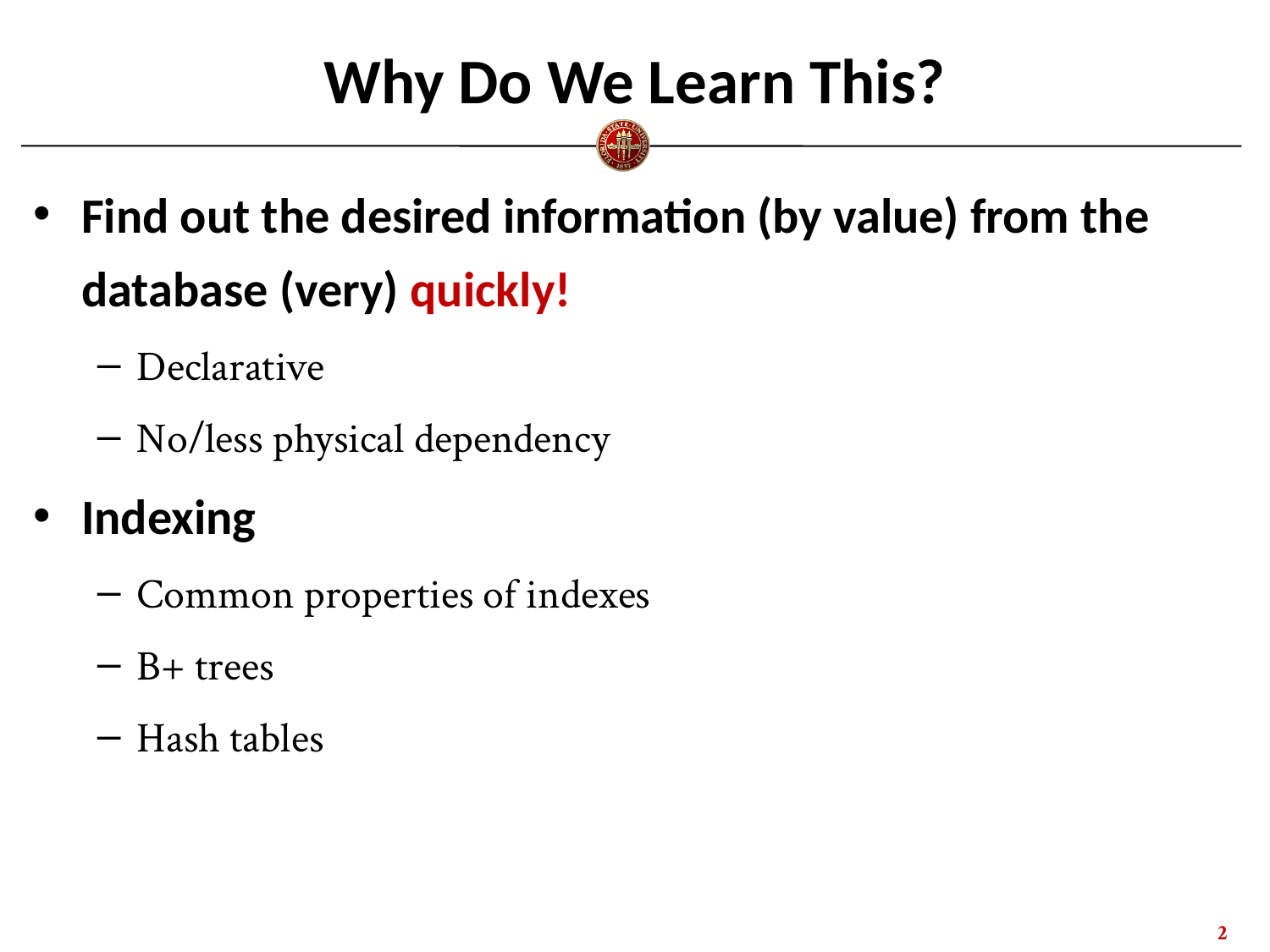

# Why Do We Learn This?
Find out the desired information (by value) from the database (very) quickly!
Declarative
No/less physical dependency
Indexing
Common properties of indexes
B+ trees
Hash tables
2